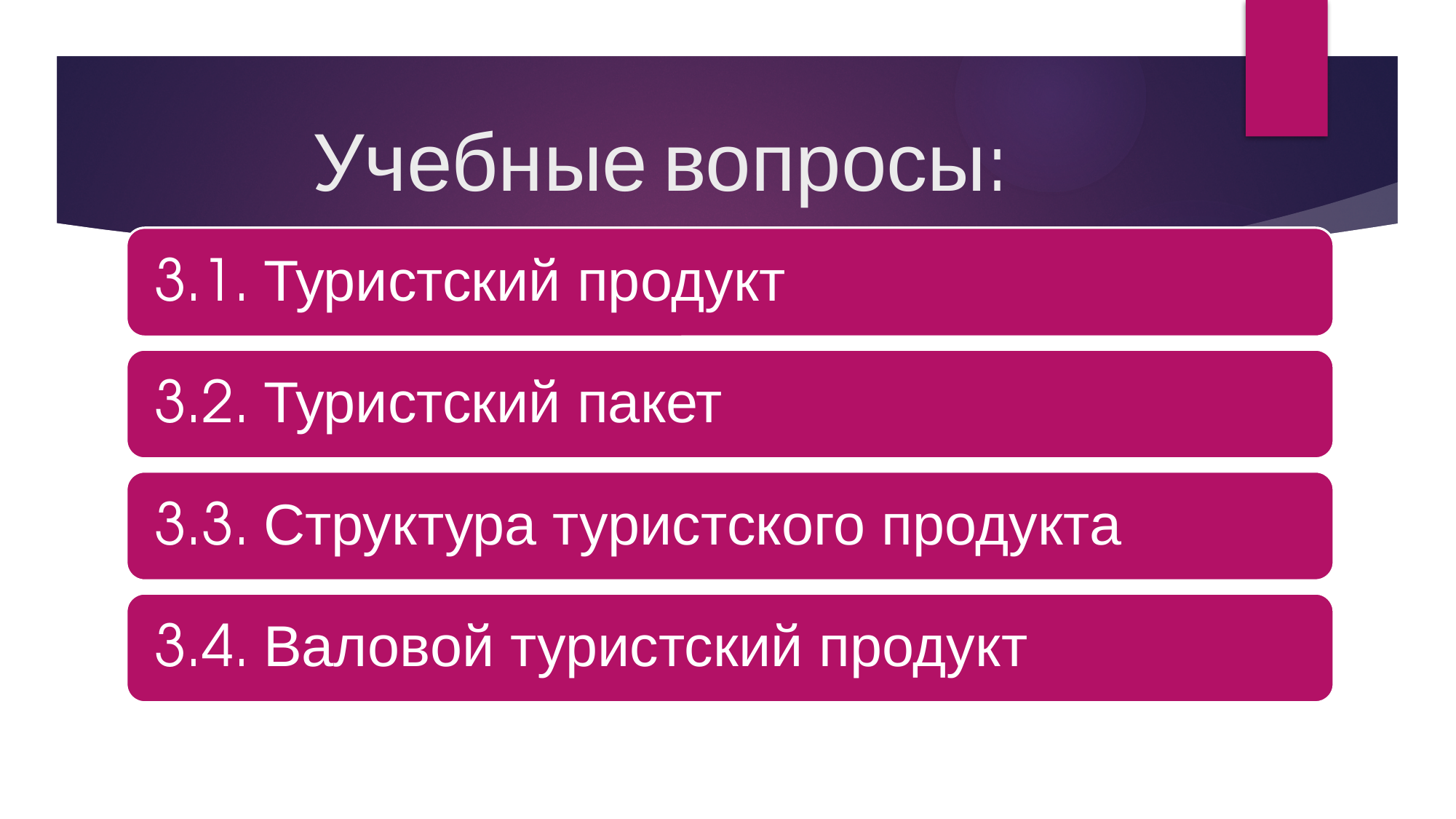

# Учебные вопросы:
3.1.	Туристский продукт
3.2.	Туристский пакет
3.3.	Структура туристского продукта
3.4.	Валовой туристский продукт